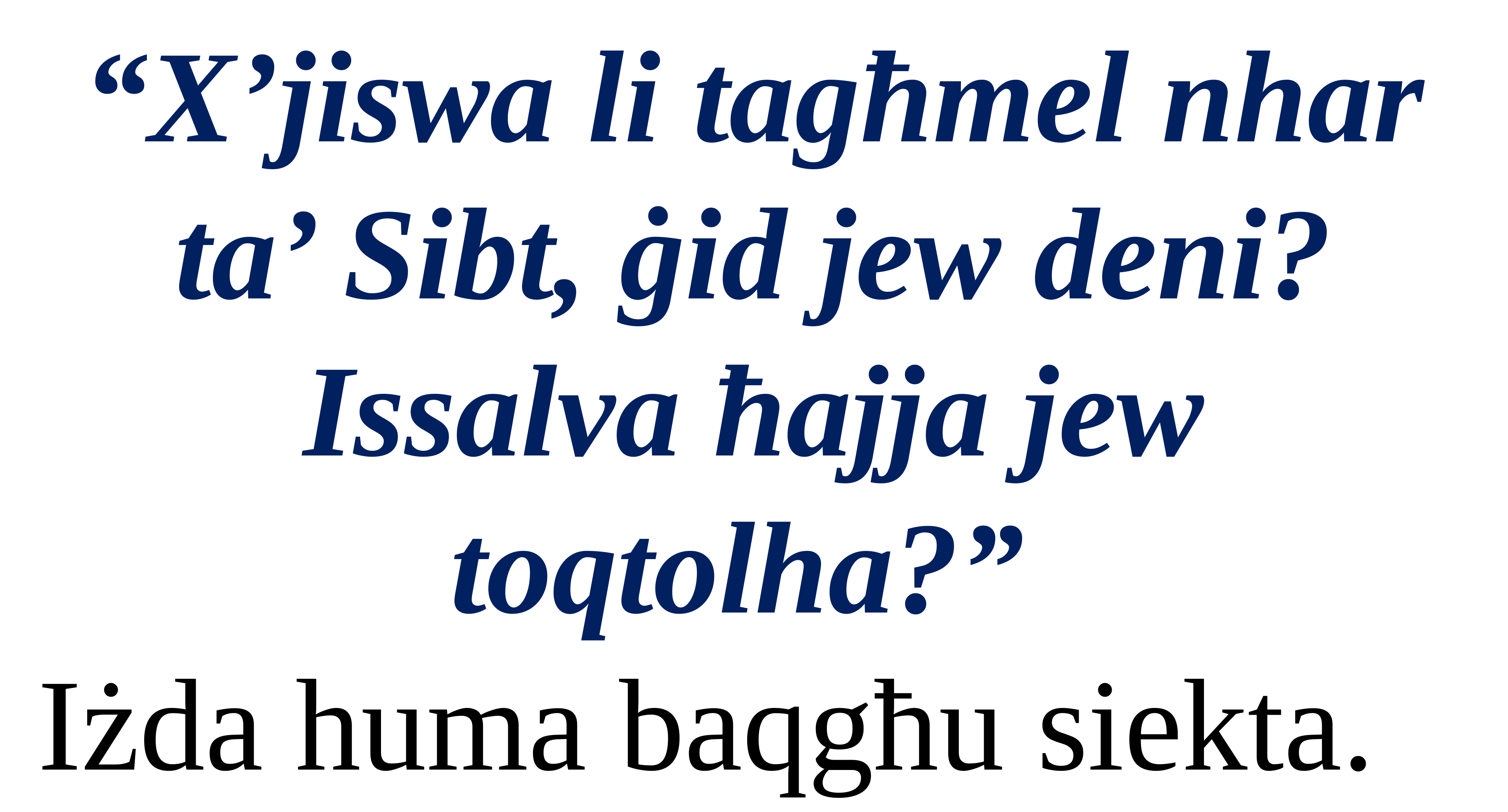

“X’jiswa li tagħmel nhar ta’ Sibt, ġid jew deni? Issalva ħajja jew toqtolha?”
Iżda huma baqgħu siekta.